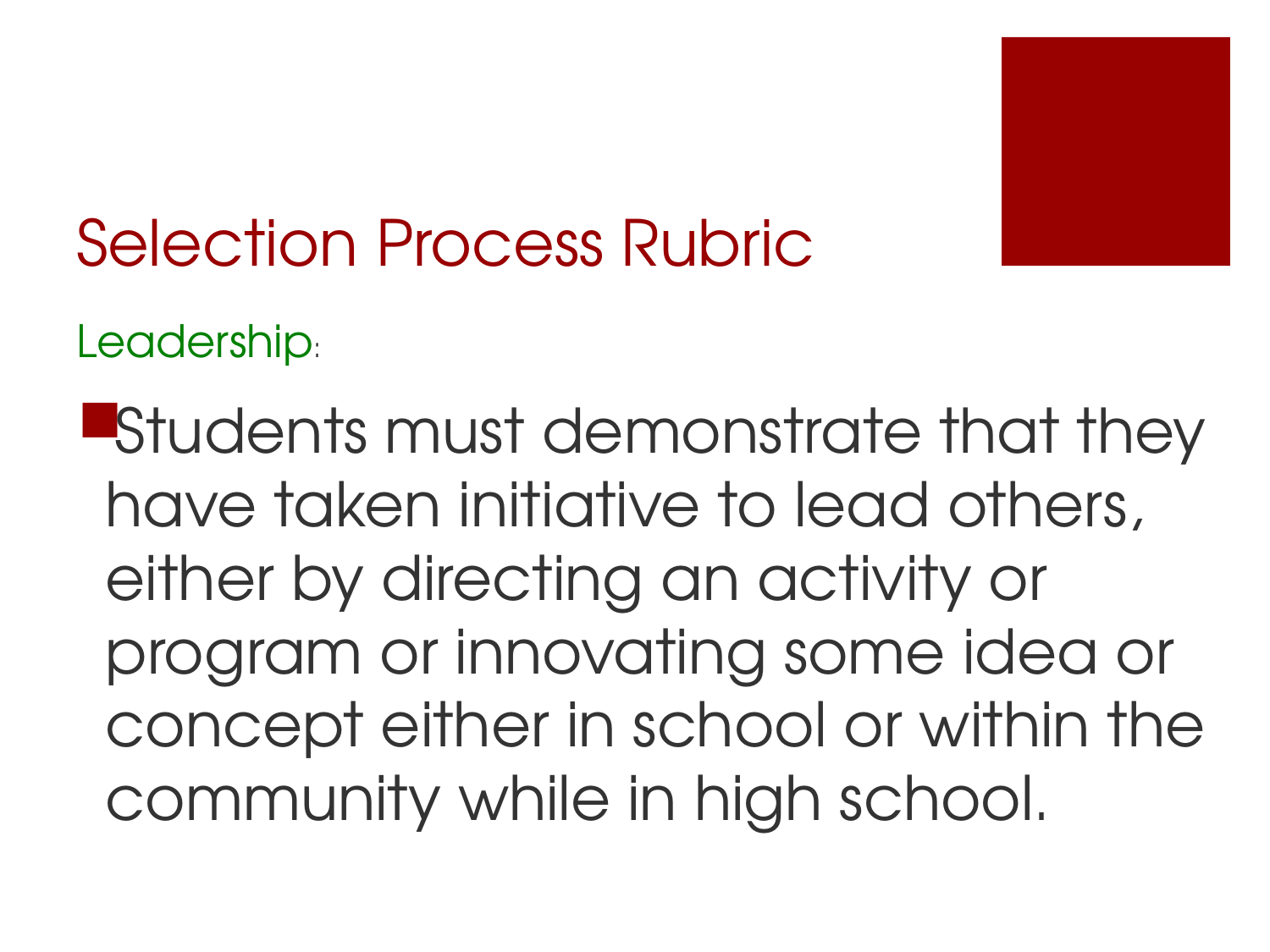

# Selection Process Rubric
Leadership:
Students must demonstrate that they have taken initiative to lead others, either by directing an activity or program or innovating some idea or concept either in school or within the community while in high school.